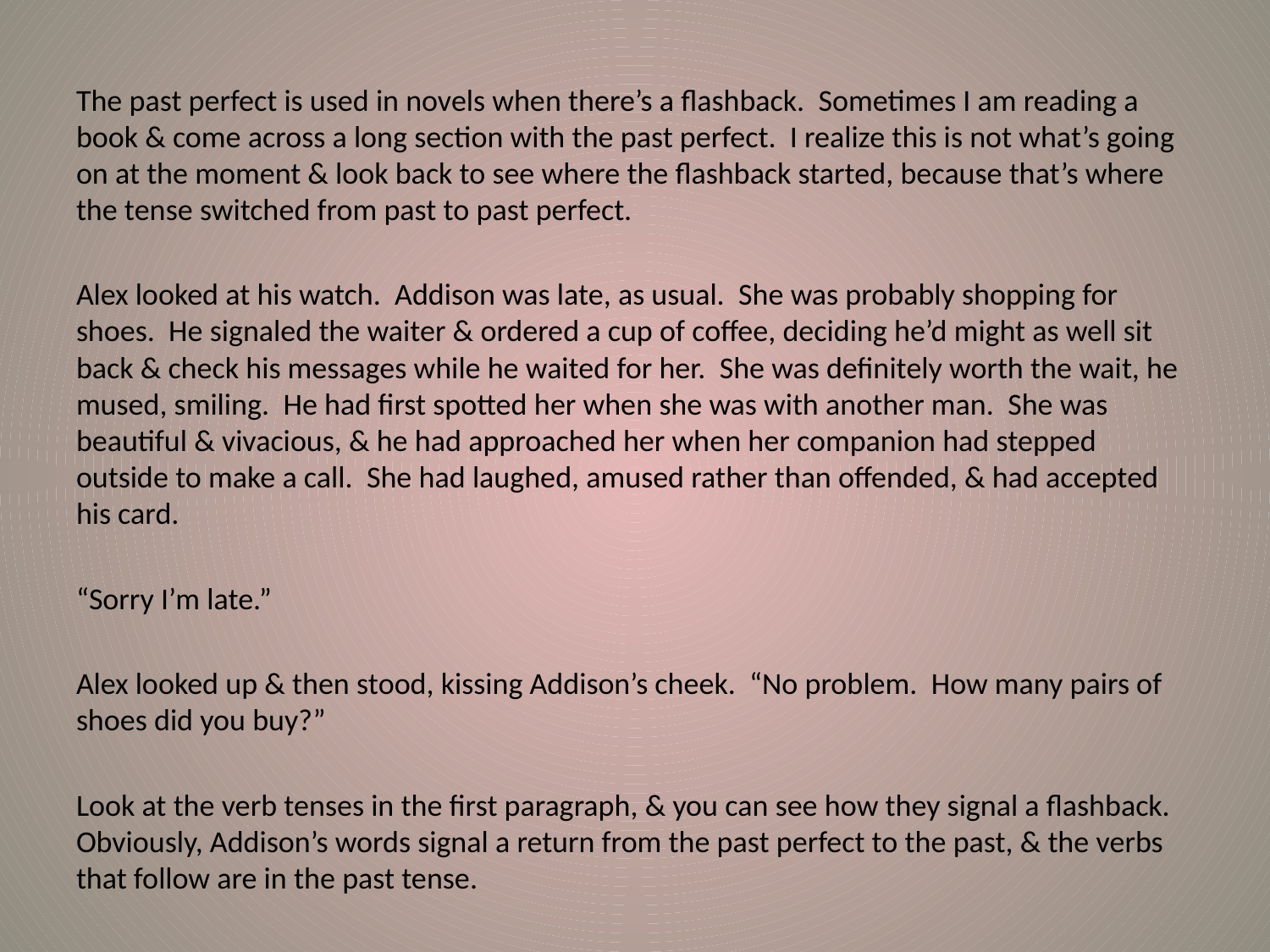

#
The past perfect is used in novels when there’s a flashback.  Sometimes I am reading a book & come across a long section with the past perfect.  I realize this is not what’s going on at the moment & look back to see where the flashback started, because that’s where the tense switched from past to past perfect.

Alex looked at his watch.  Addison was late, as usual.  She was probably shopping for shoes.  He signaled the waiter & ordered a cup of coffee, deciding he’d might as well sit back & check his messages while he waited for her.  She was definitely worth the wait, he mused, smiling.  He had first spotted her when she was with another man.  She was beautiful & vivacious, & he had approached her when her companion had stepped outside to make a call.  She had laughed, amused rather than offended, & had accepted his card.

“Sorry I’m late.”

Alex looked up & then stood, kissing Addison’s cheek.  “No problem.  How many pairs of shoes did you buy?”

Look at the verb tenses in the first paragraph, & you can see how they signal a flashback.  Obviously, Addison’s words signal a return from the past perfect to the past, & the verbs that follow are in the past tense.